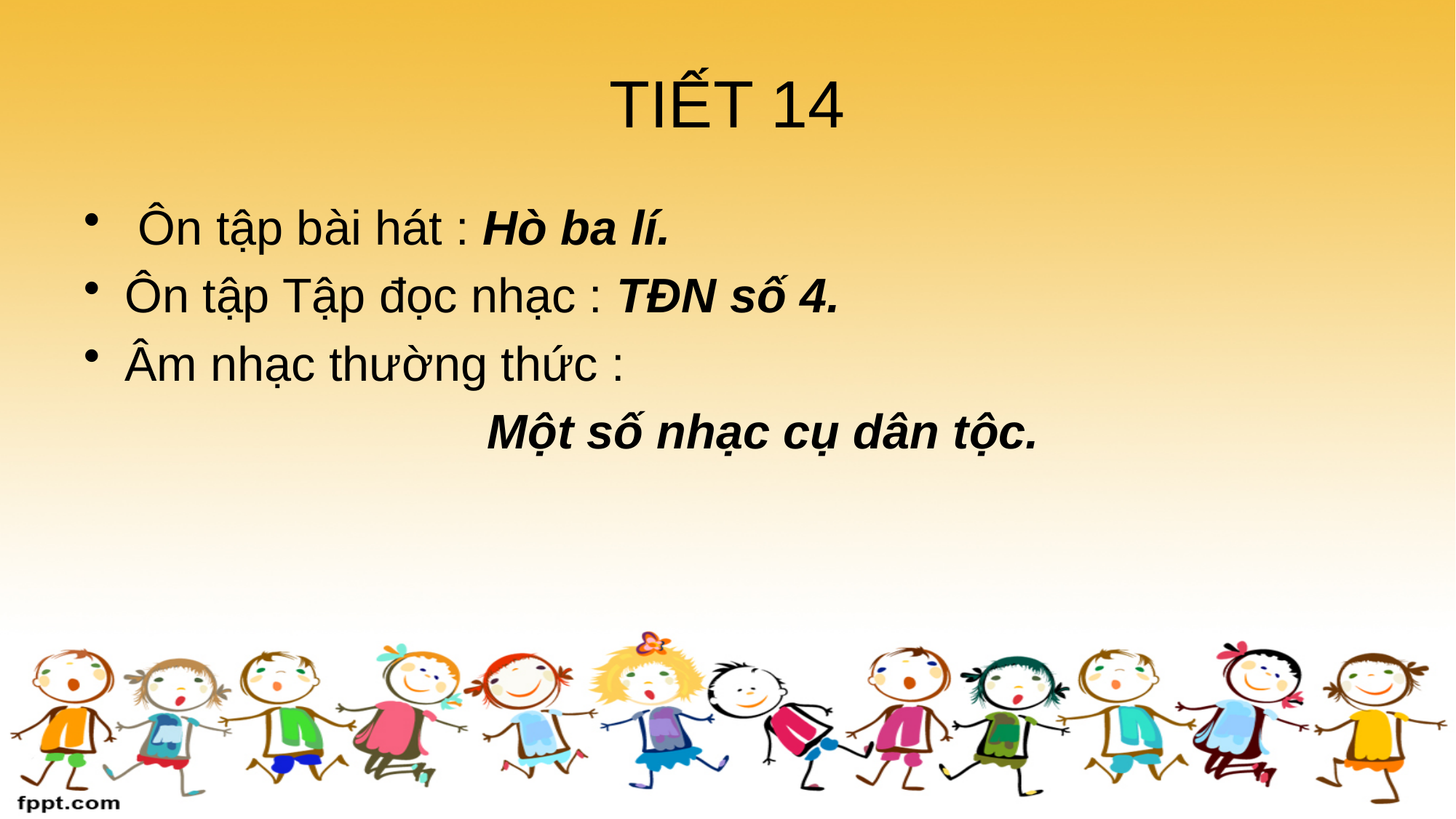

# TIẾT 14
 Ôn tập bài hát : Hò ba lí.
Ôn tập Tập đọc nhạc : TĐN số 4.
Âm nhạc thường thức :
                              Một số nhạc cụ dân tộc.